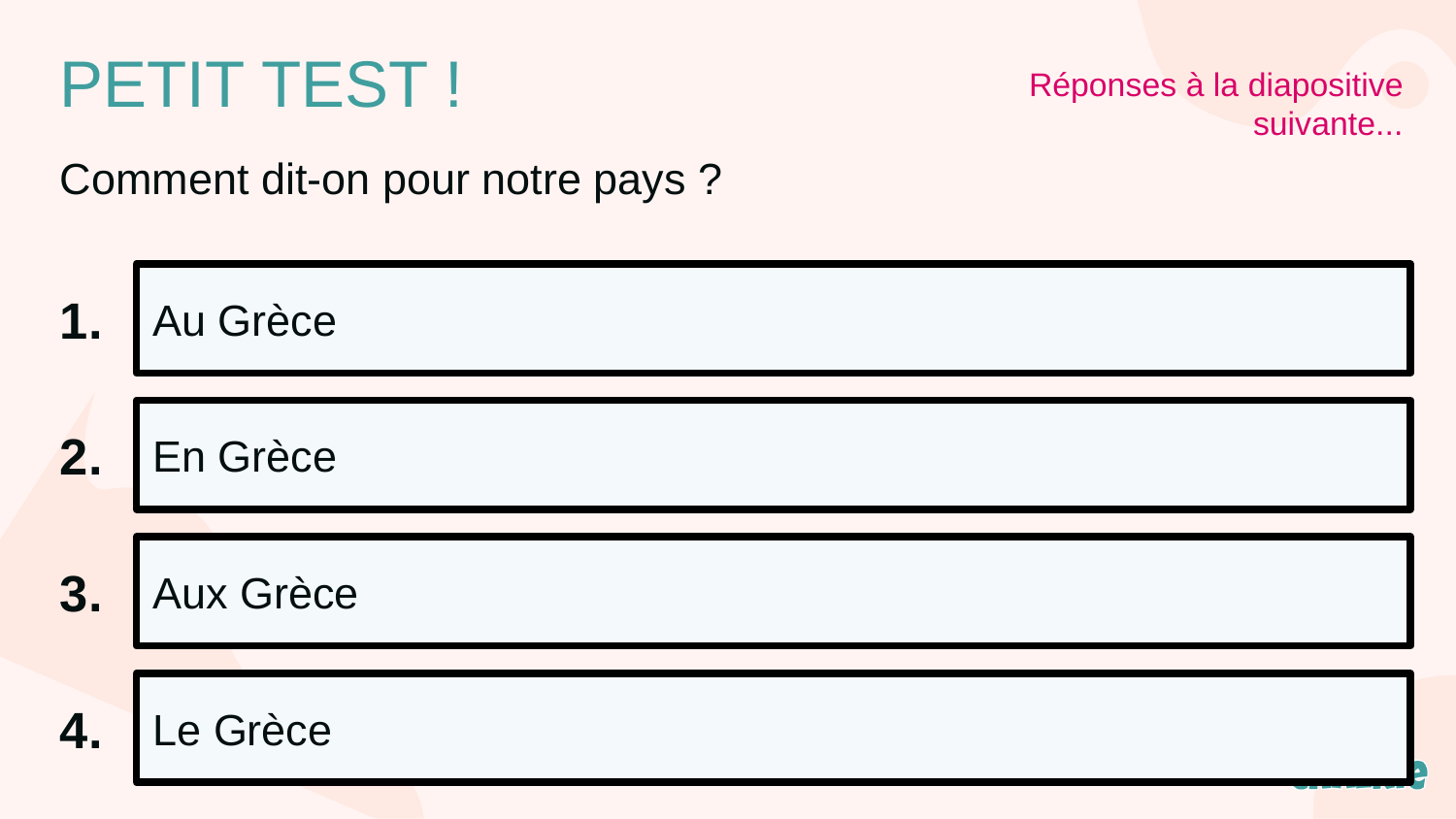

PETIT TEST !
Réponses à la diapositive suivante...
Comment dit-on pour notre pays ?
1.
Au Grèce
2.
En Grèce
3.
Aux Grèce
4.
Le Grèce